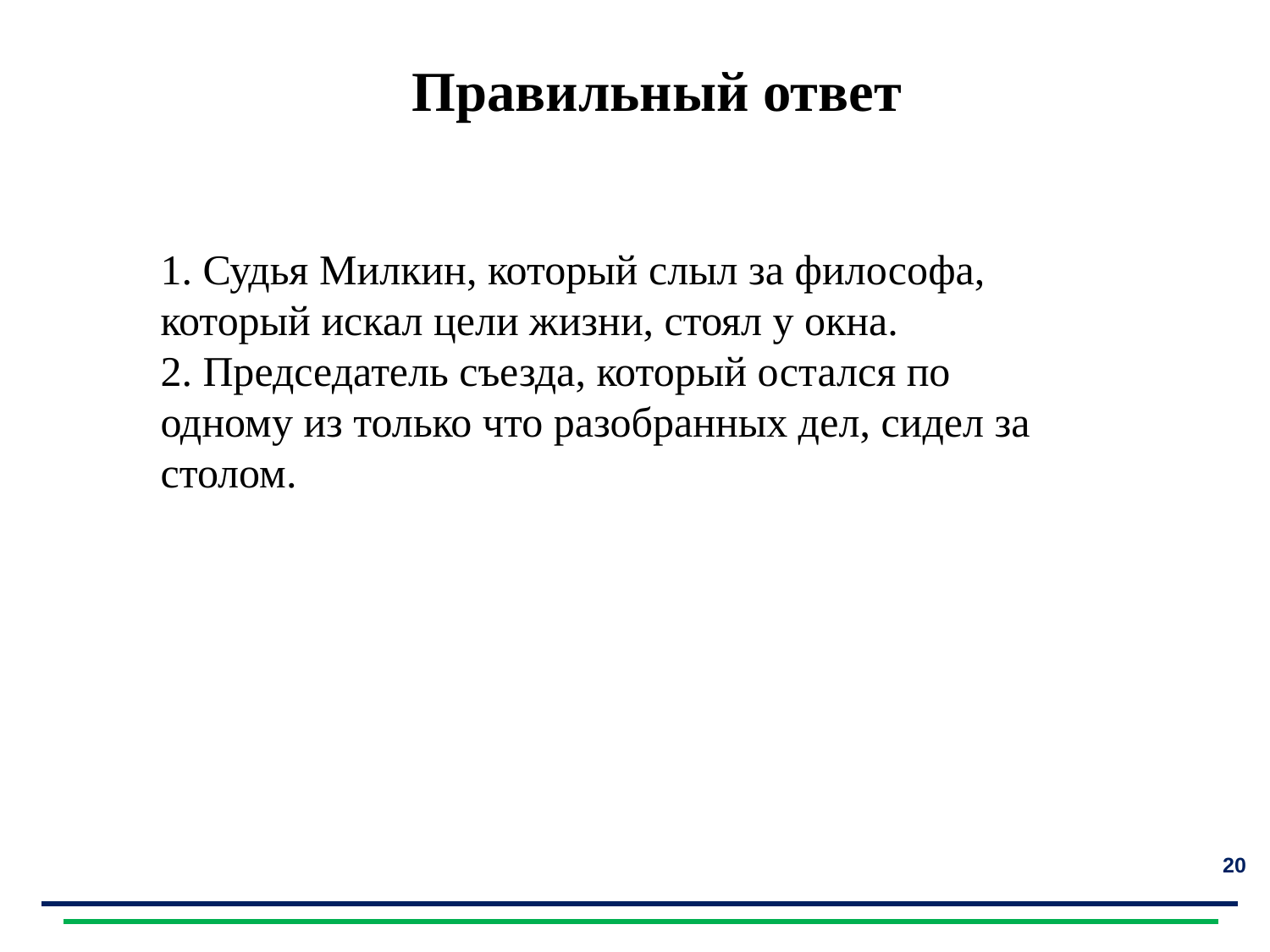

Правильный ответ
1. Судья Милкин, который слыл за философа, который искал цели жизни, стоял у окна.
2. Председатель съезда, который остался по одному из только что разобранных дел, сидел за столом.
20